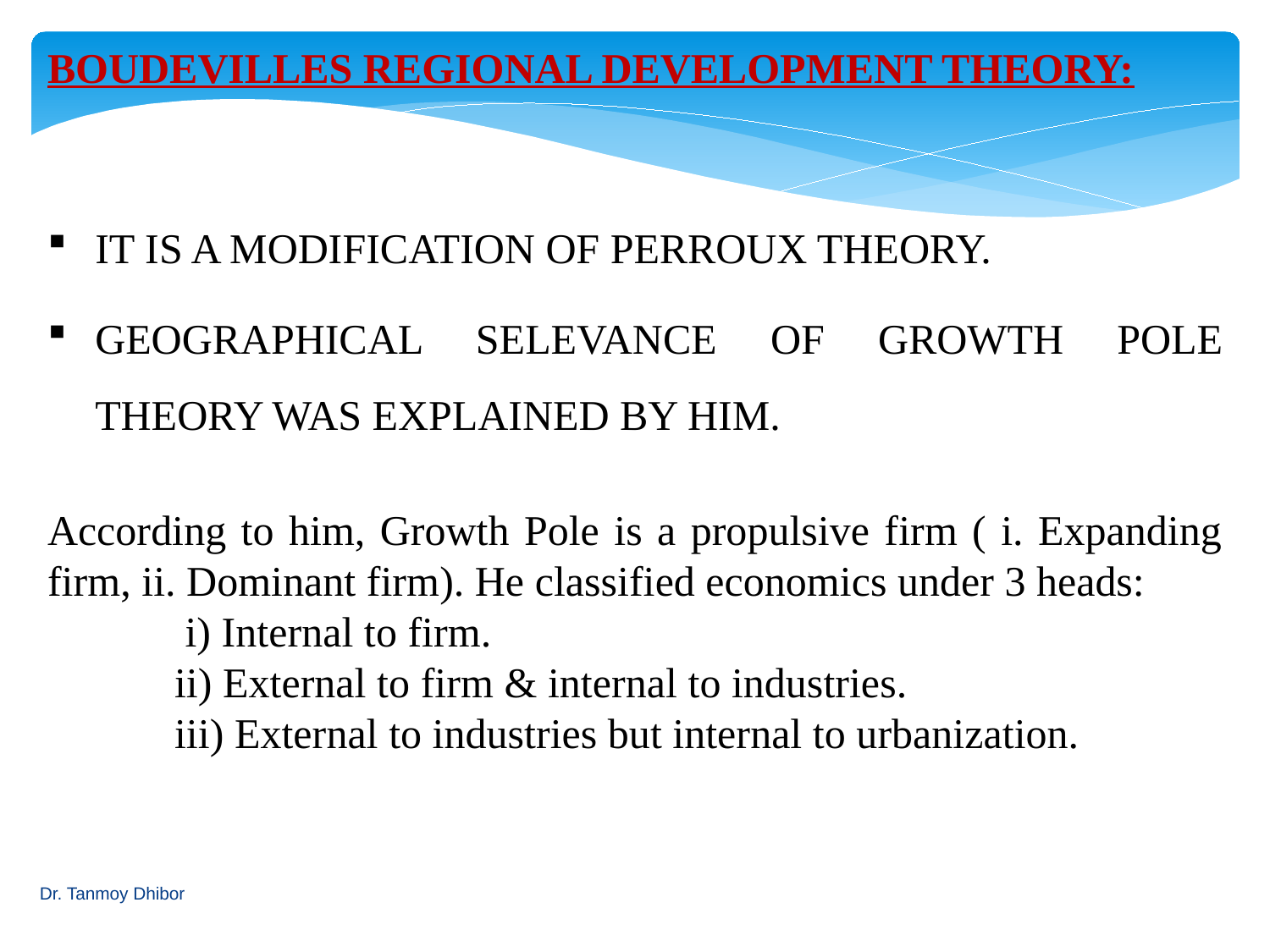

BOUDEVILLES REGIONAL DEVELOPMENT THEORY:

IT IS A MODIFICATION OF PERROUX THEORY.
GEOGRAPHICAL SELEVANCE OF GROWTH POLE THEORY WAS EXPLAINED BY HIM.

According to him, Growth Pole is a propulsive firm ( i. Expanding firm, ii. Dominant firm). He classified economics under 3 heads:
  	 i) Internal to firm.
  	ii) External to firm & internal to industries.
  	iii) External to industries but internal to urbanization.

Dr. Tanmoy Dhibor